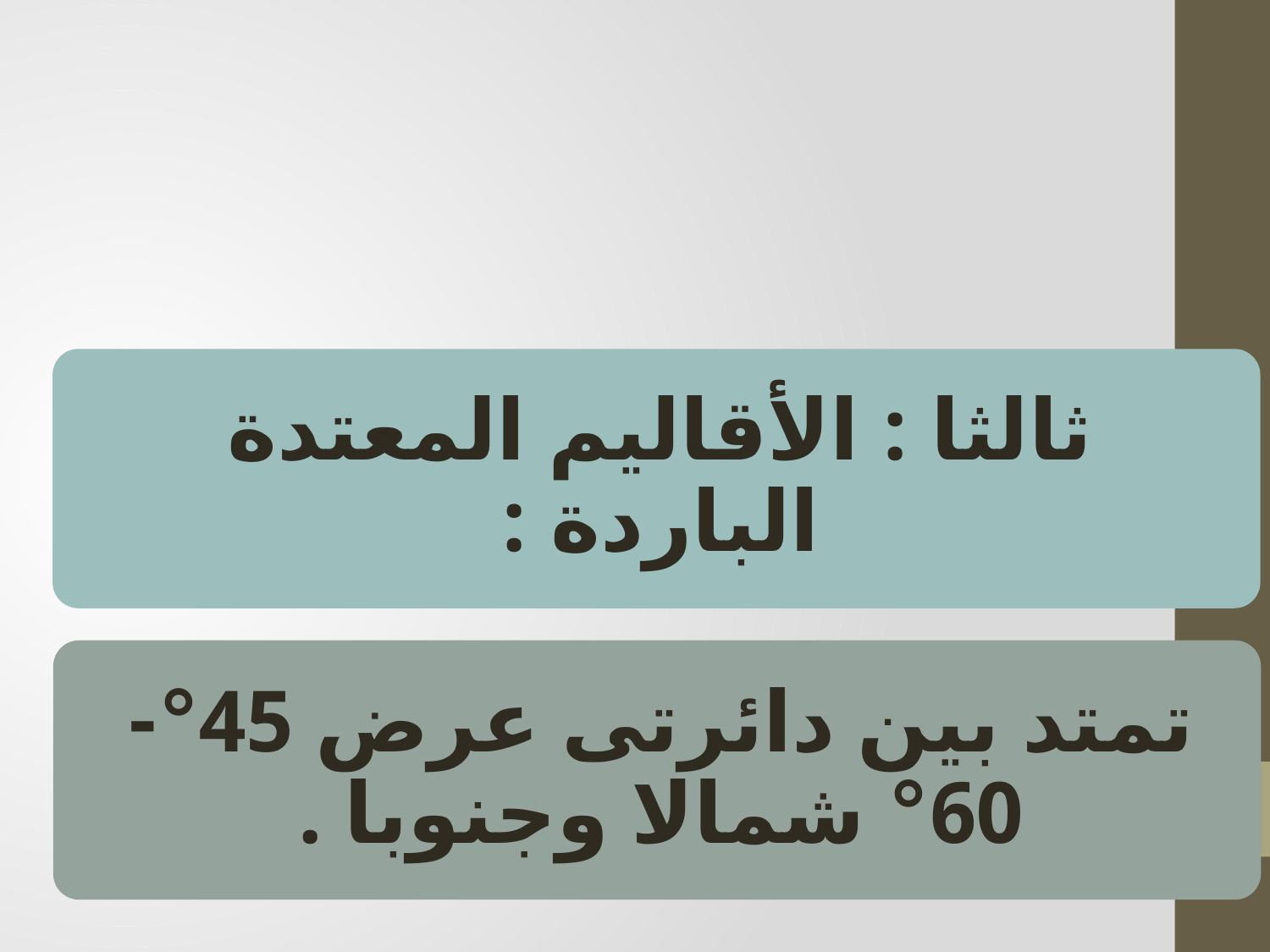

ثالثا : الأقاليم المعتدة الباردة :
تمتد بين دائرتى عرض 45°-60° شمالا وجنوبا .